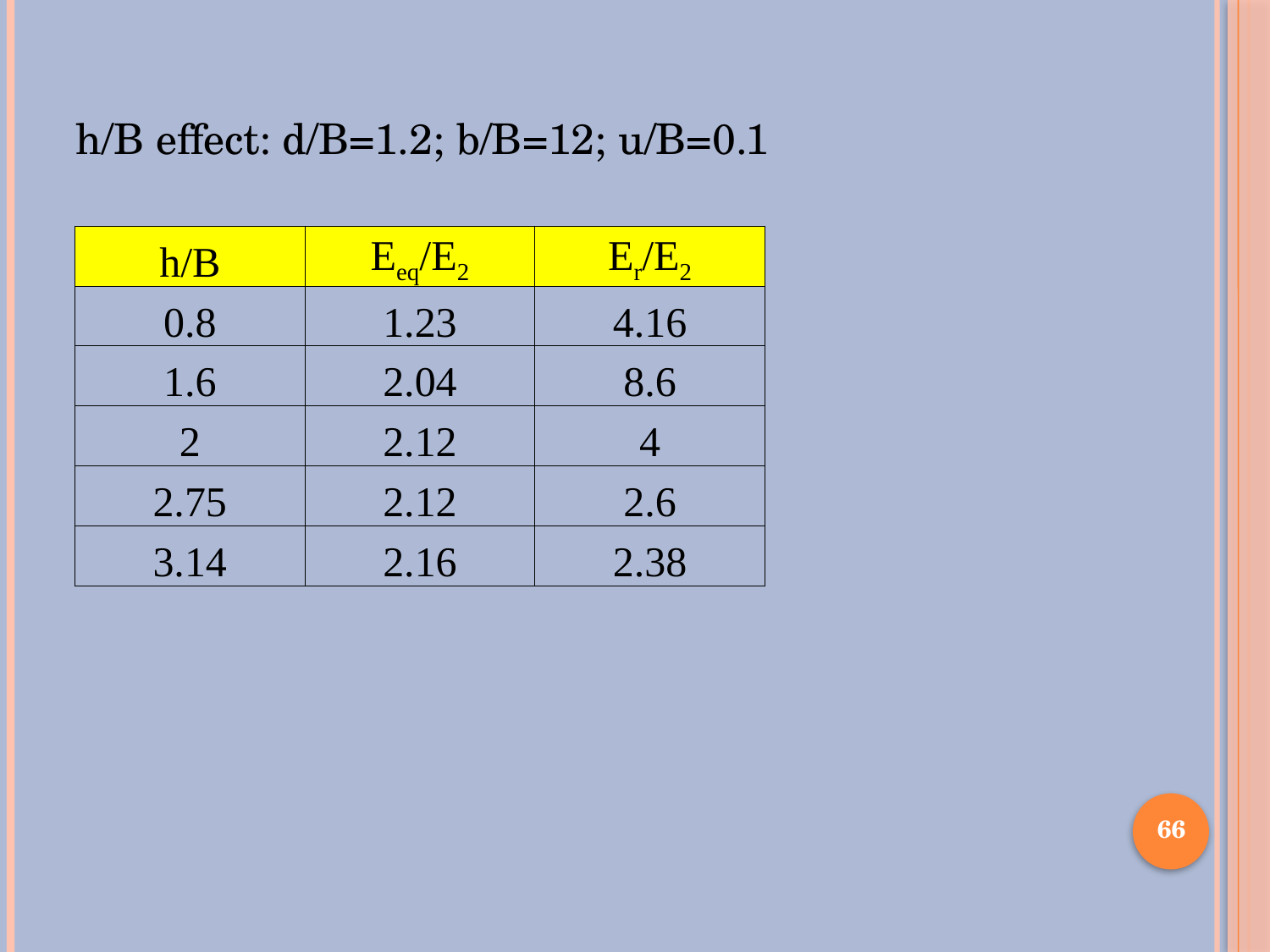

h/B effect: d/B=1.2; b/B=12; u/B=0.1

| h/B | Eeq/E2 | Er/E2 |
| --- | --- | --- |
| 0.8 | 1.23 | 4.16 |
| 1.6 | 2.04 | 8.6 |
| 2 | 2.12 | 4 |
| 2.75 | 2.12 | 2.6 |
| 3.14 | 2.16 | 2.38 |
66